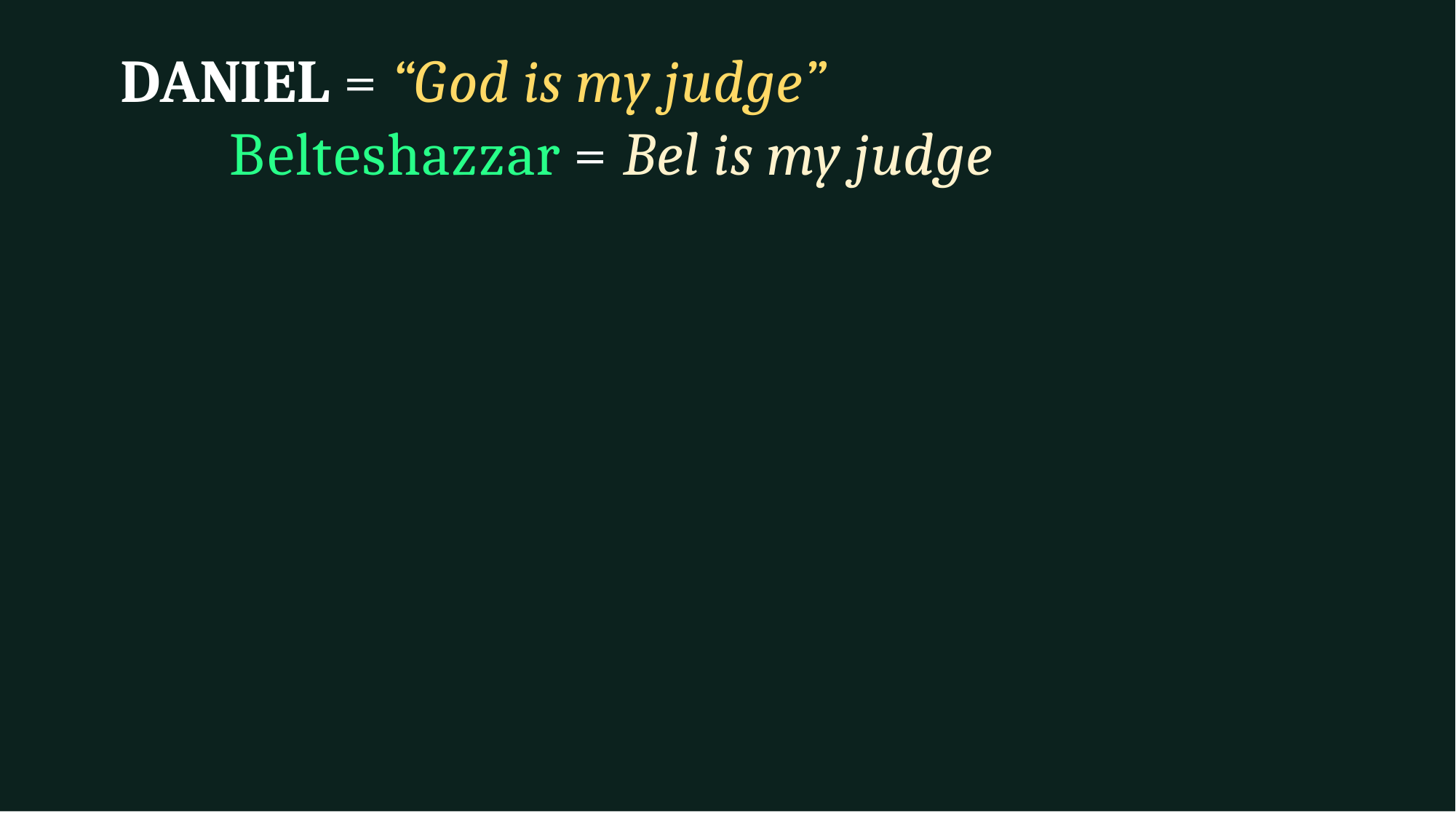

DANIEL = “God is my judge”
		Belteshazzar = Bel is my judge